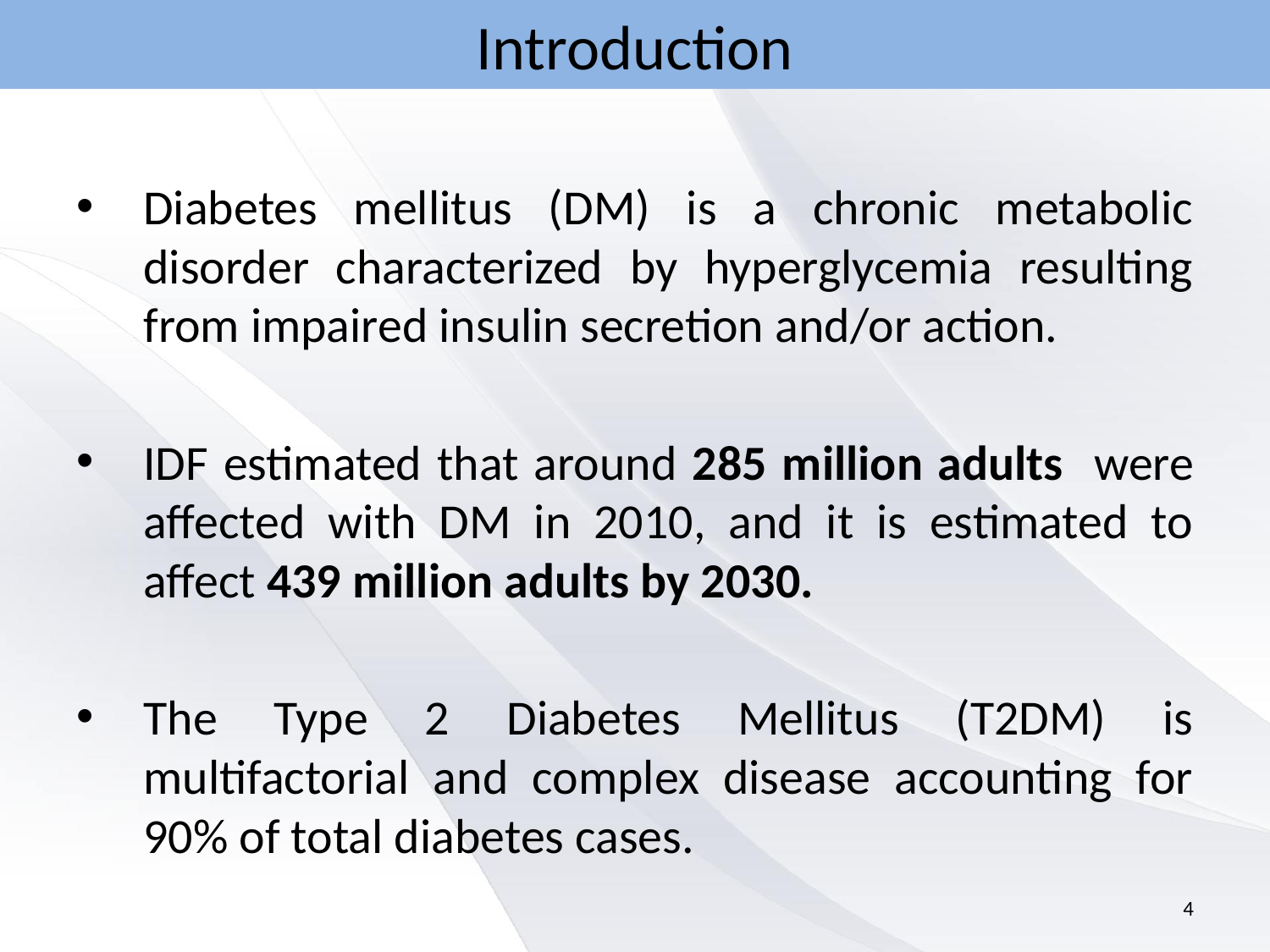

# Introduction
Diabetes mellitus (DM) is a chronic metabolic disorder characterized by hyperglycemia resulting from impaired insulin secretion and/or action.

IDF estimated that around 285 million adults  were affected with DM in 2010, and it is estimated to affect 439 million adults by 2030.

The Type 2 Diabetes Mellitus (T2DM) is multifactorial and complex disease accounting for 90% of total diabetes cases.
4